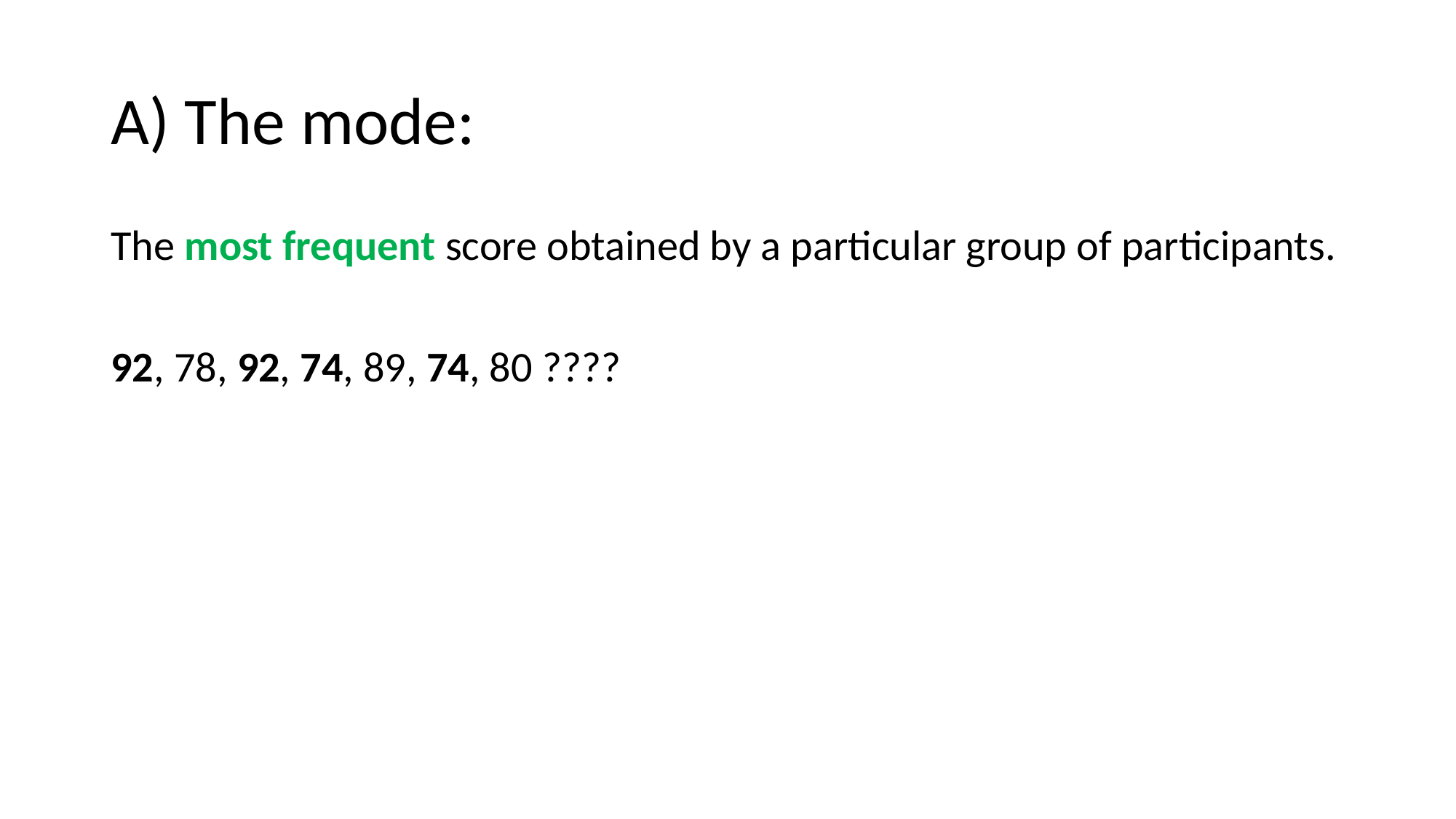

# A) The mode:
The most frequent score obtained by a particular group of participants.

92, 78, 92, 74, 89, 74, 80 ????